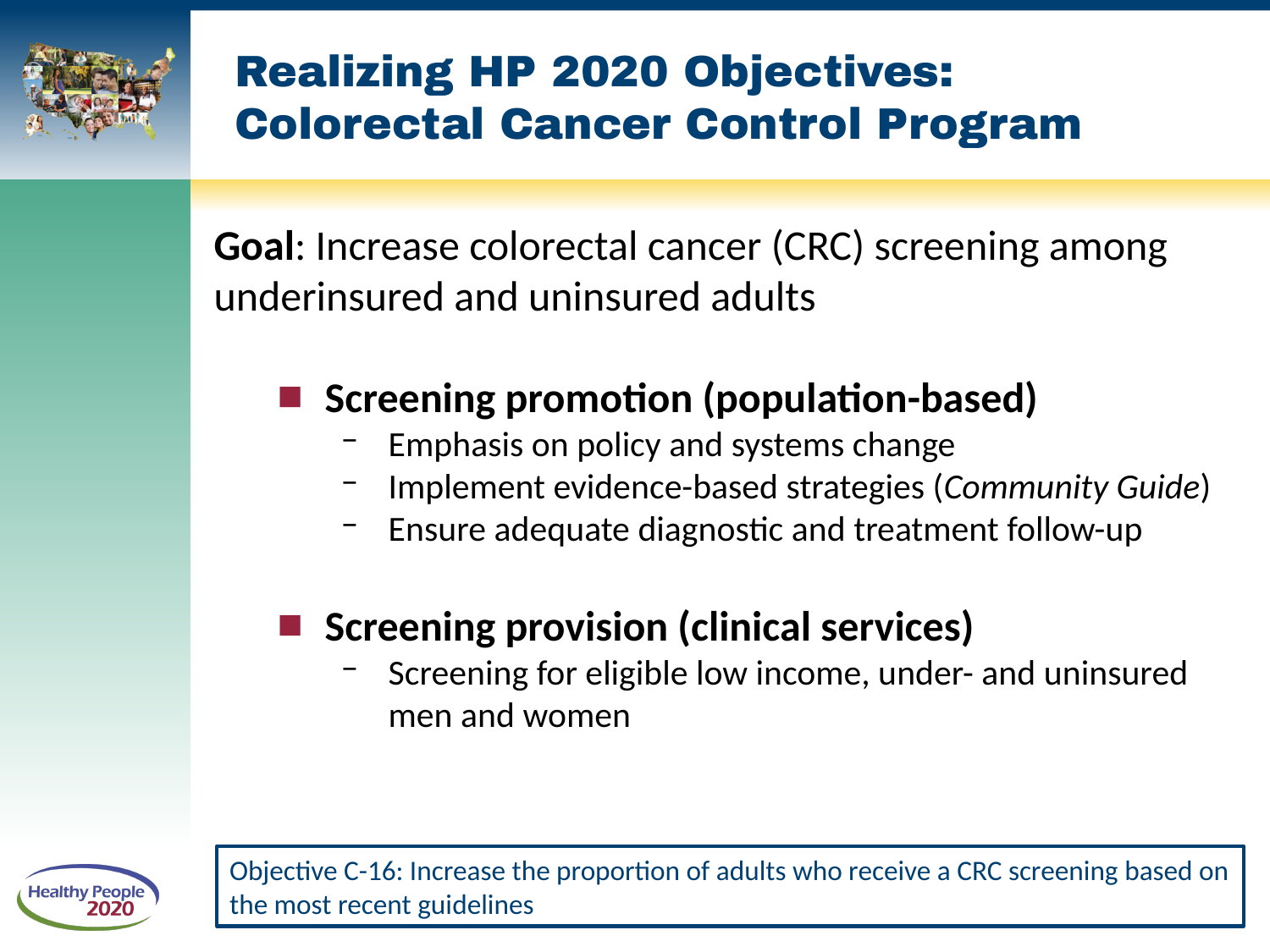

# Realizing HP 2020 Objectives: Colorectal Cancer Control Program
Goal: Increase colorectal cancer (CRC) screening among underinsured and uninsured adults

Screening promotion (population-based)
Emphasis on policy and systems change
Implement evidence-based strategies (Community Guide)
Ensure adequate diagnostic and treatment follow-up

Screening provision (clinical services)
Screening for eligible low income, under- and uninsured men and women

Objective C-16: Increase the proportion of adults who receive a CRC screening based on the most recent guidelines